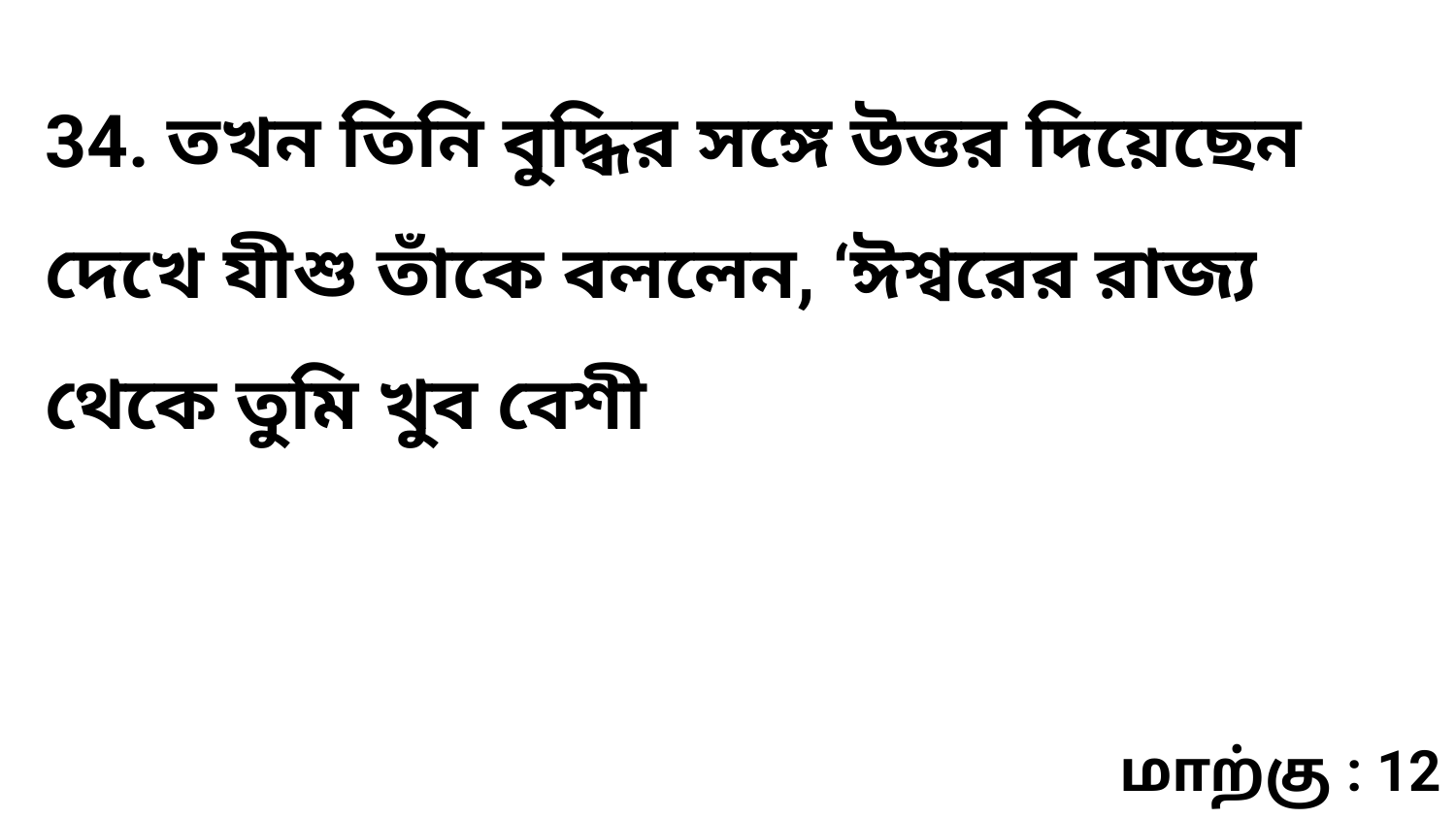

34. তখন তিনি বুদ্ধির সঙ্গে উত্তর দিয়েছেন দেখে যীশু তাঁকে বললেন, ‘ঈশ্বরের রাজ্য থেকে তুমি খুব বেশী
மாற்கு : 12